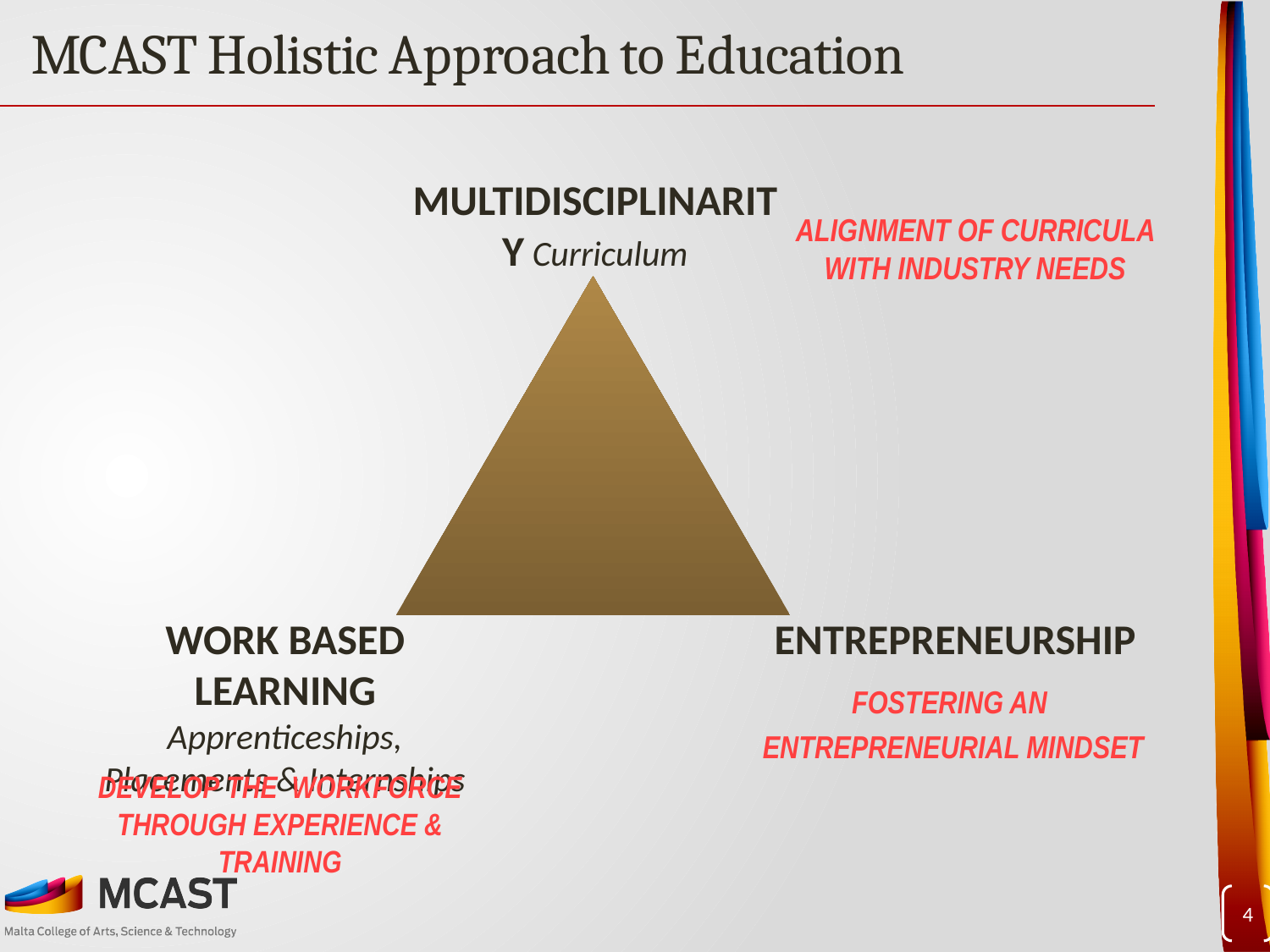

# MCAST Holistic Approach to Education
Multidisciplinarity Curriculum
Alignment of Curricula with Industry Needs

Work Based Learning Apprenticeships, Placements & Internships
Entrepreneurship
Fostering an
Entrepreneurial Mindset
Develop the  Workforce Through Experience & Training
4